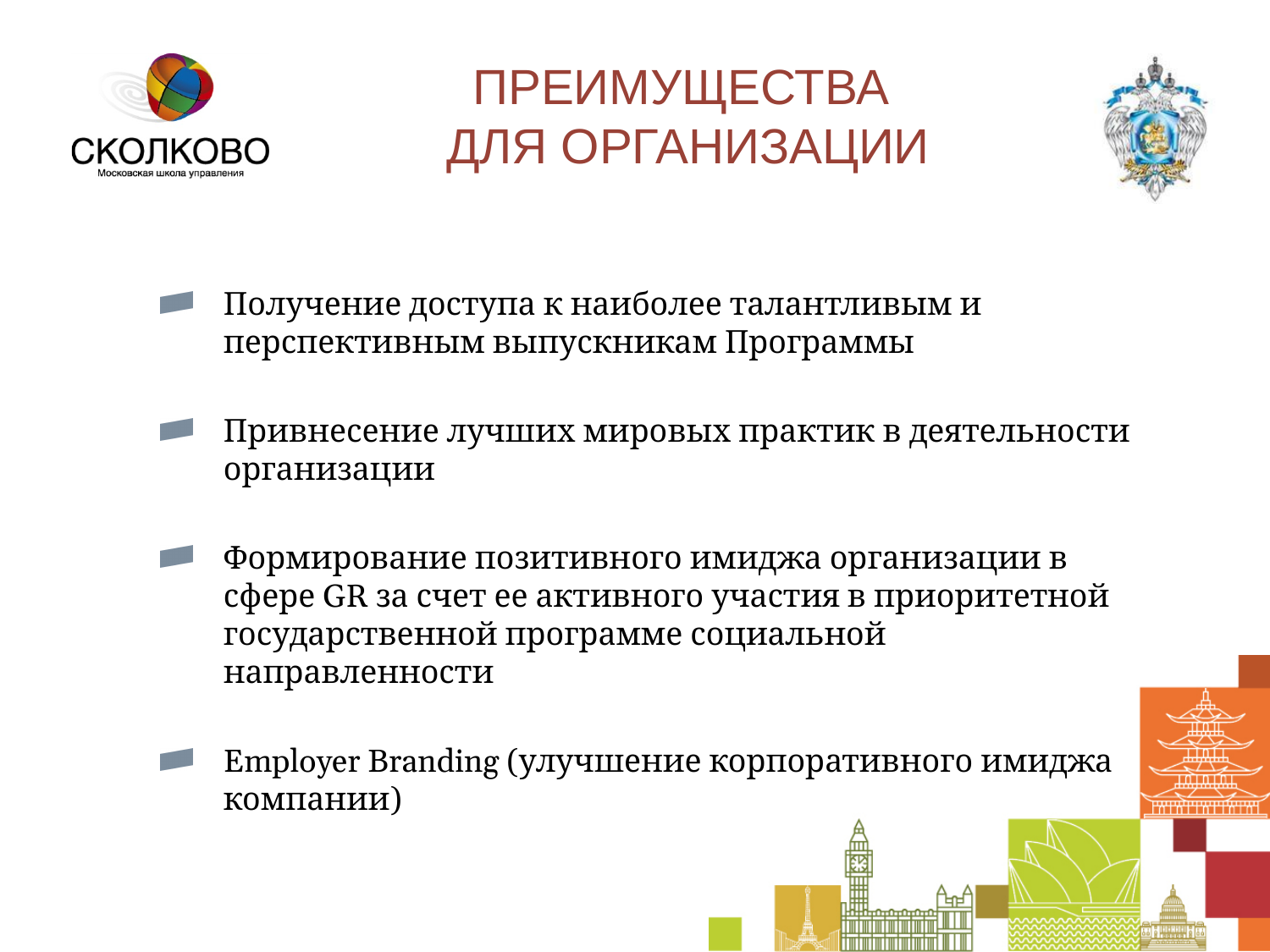

# ПРЕИМУЩЕСТВА ДЛЯ ОРГАНИЗАЦИИ

Получение доступа к наиболее талантливым и перспективным выпускникам Программы

Привнесение лучших мировых практик в деятельности организации

Формирование позитивного имиджа организации в сфере GR за счет ее активного участия в приоритетной государственной программе социальной направленности

Employer Branding (улучшение корпоративного имиджа компании)